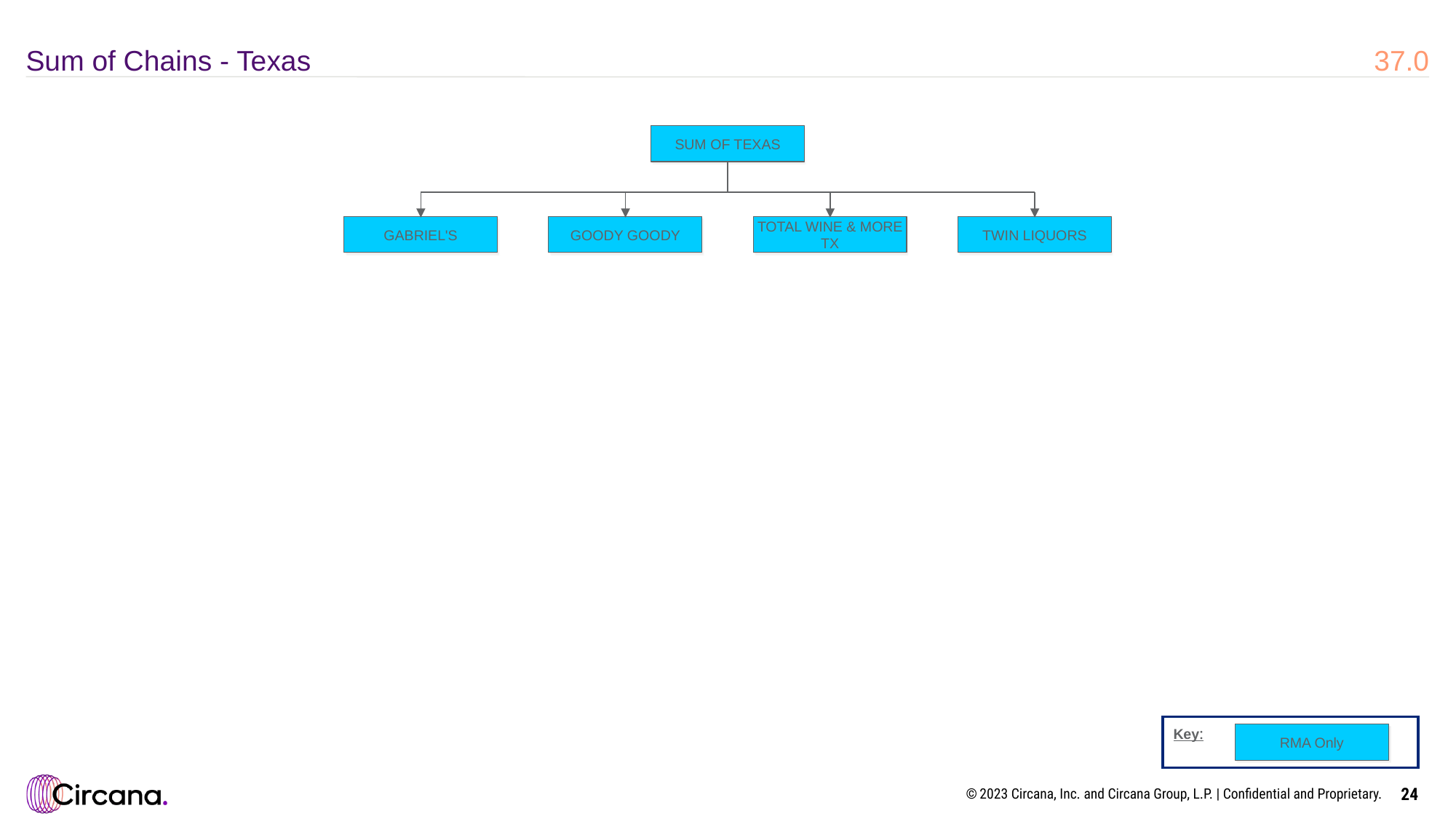

# Sum of Chains - Texas
37.0
SUM OF TEXAS
GABRIEL'S
GOODY GOODY
TOTAL WINE & MORE TX
TWIN LIQUORS
Key:
RMA Only